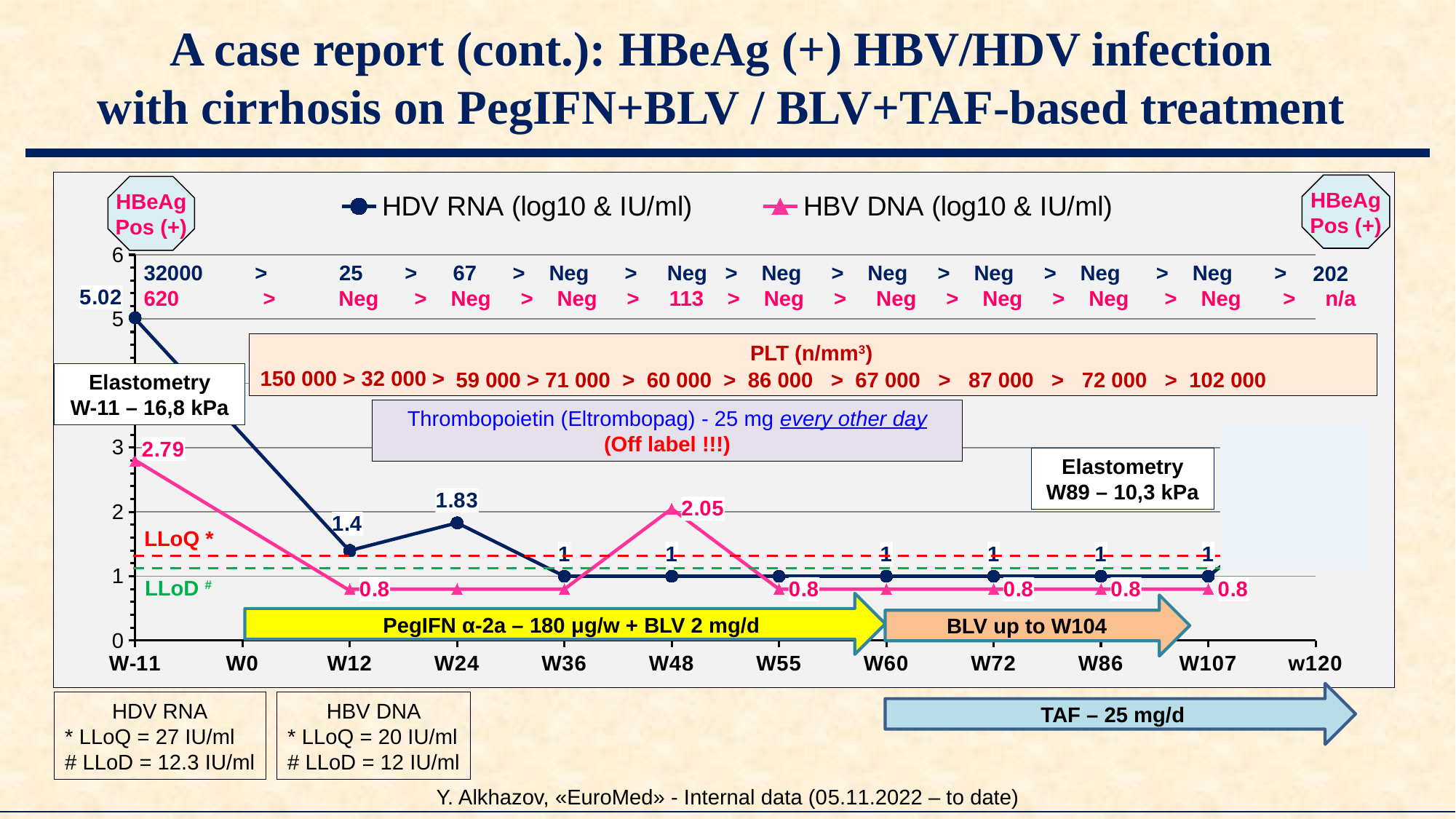

# A case report (cont.): HBeAg (+) HBV/HDV infection with cirrhosis on PegIFN+BLV / BLV+TAF-based treatment

### Chart

| Category | HDV RNA (log10 & IU/ml) | HBV DNA (log10 & IU/ml) |
|---|---|---|
| W-11 | 5.02 | 2.79 |
| W0 | None | None |
| W12 | 1.4 | 0.8 |
| W24 | 1.83 | 0.8 |
| W36 | 1.0 | 0.8 |
| W48 | 1.0 | 2.05 |
| W55 | 1.0 | 0.8 |
| W60 | 1.0 | 0.8 |
| W72 | 1.0 | 0.8 |
| W86 | 1.0 | 0.8 |
| W107 | 1.0 | 0.8 |
| w120 | 2.3 | None |
HBeAg
Pos (+)
HBeAg
Pos (+)
32000               >            25       >      67      >    Neg      >     Neg   >    Neg     >    Neg     >    Neg     >    Neg      >    Neg       >
620              >             Neg      >    Neg     >    Neg     >     113    >    Neg     >     Neg     >    Neg     >    Neg      >    Neg       >     n/a
202
PLT (n/mm3)
150 000 > 32 000 >
59 000 > 71 000  >  60 000  >  86 000   >  67 000   >   87 000   >   72 000   >  102 000
Elastometry
W-11 – 16,8 kPa
Thrombopoietin (Eltrombopag) - 25 mg every other day
(Off label !!!)

Elastometry
W89 – 10,3 kPa
LLoQ *
LLoD #

BLV up to W104
   PegIFN α-2a – 180 μg/w + BLV 2 mg/d
TAF – 25 mg/d
HDV RNA
* LLoQ = 27 IU/ml
# LLoD = 12.3 IU/ml
HBV DNA
* LLoQ = 20 IU/ml
# LLoD = 12 IU/ml
Y. Alkhazov, «EuroMed» - Internal data (05.11.2022 – to date)